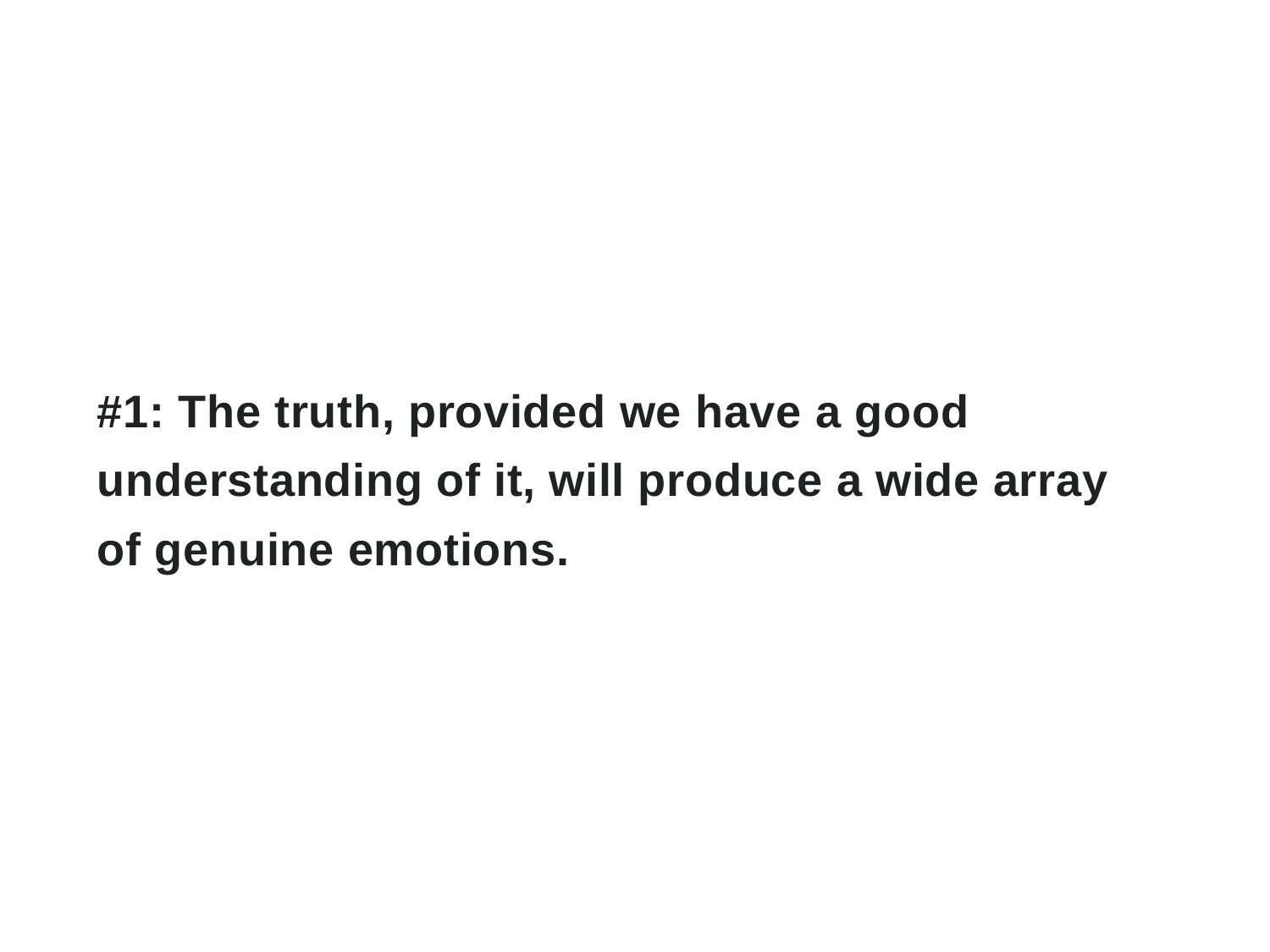

#1: The truth, provided we have a good understanding of it, will produce a wide array of genuine emotions.